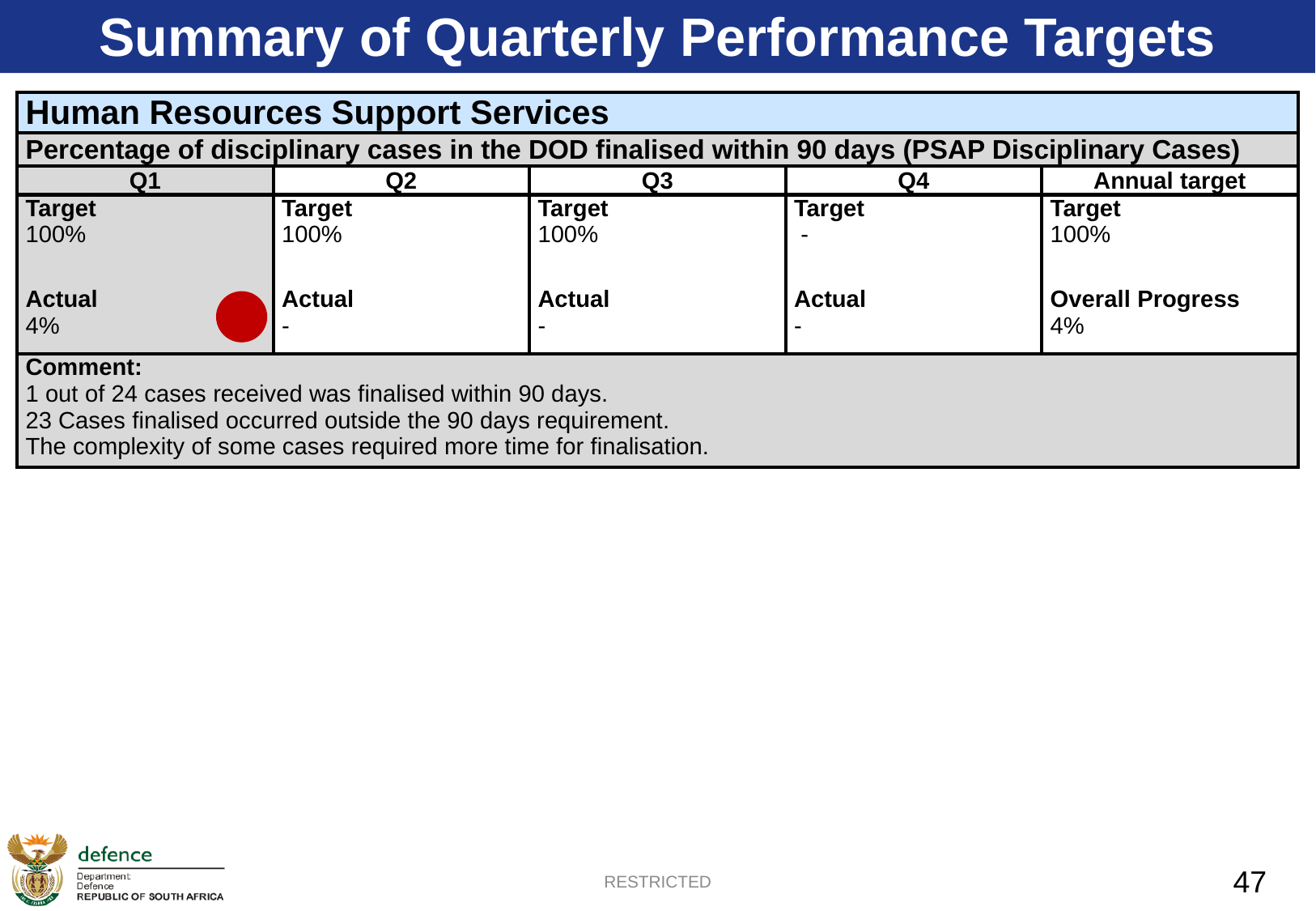

Summary of Quarterly Performance Targets
| Human Resources Support Services |  |  |  |  |
| --- | --- | --- | --- | --- |
| Percentage of disciplinary cases in the DOD finalised within 90 days (PSAP Disciplinary Cases) |  |  |  |  |
| Q1 | Q2 | Q3 | Q4 | Annual target |
| Target 100% | Target 100% | Target 100% | Target  - | Target 100% |
| Actual 4% | Actual - | Actual - | Actual - | Overall Progress 4% |
| Comment: 1 out of 24 cases received was finalised within 90 days. 23 Cases finalised occurred outside the 90 days requirement. The complexity of some cases required more time for finalisation. |  |  |  |  |

RESTRICTED
47